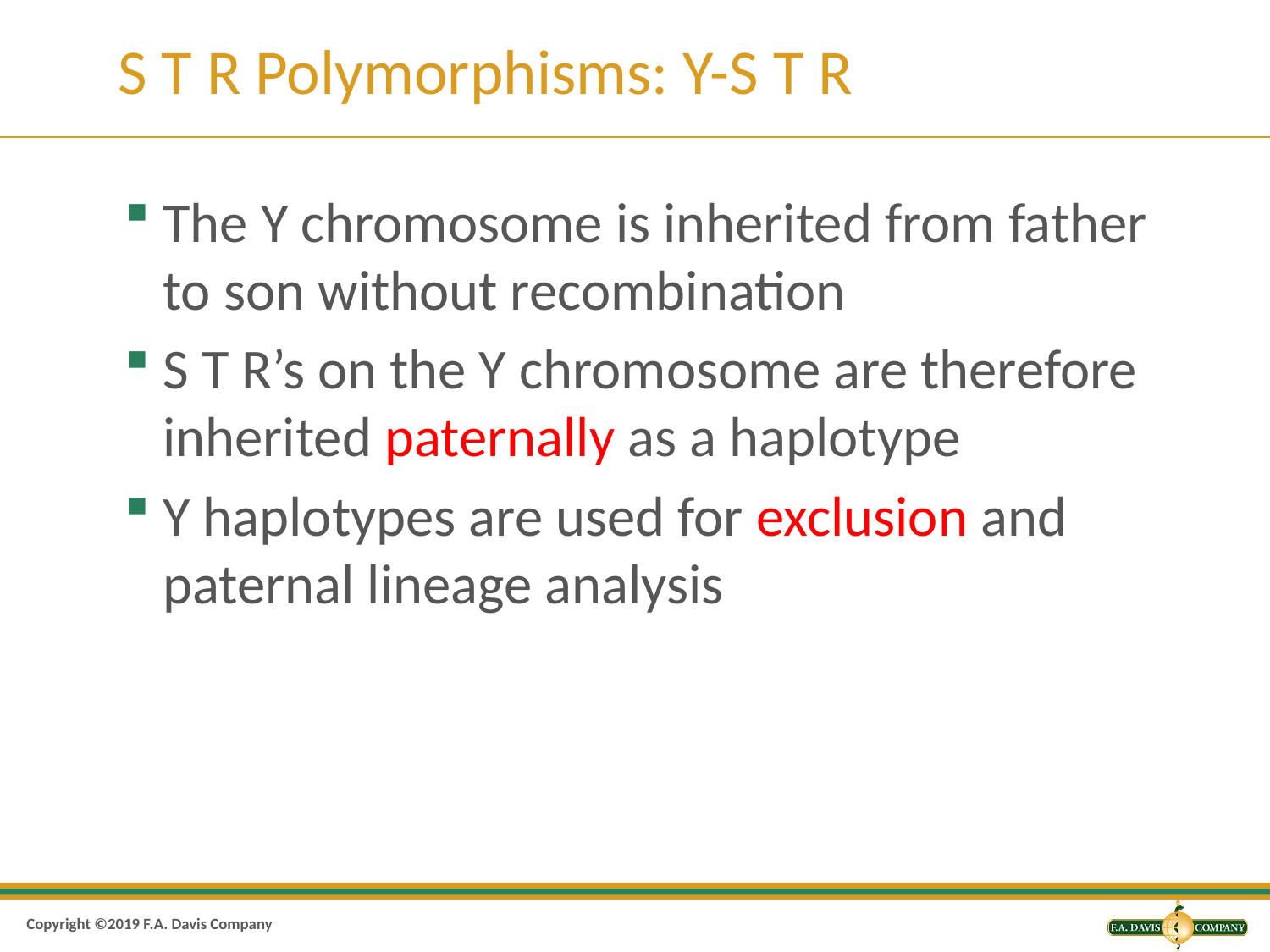

# S T R Polymorphisms: Y-S T R
The Y chromosome is inherited from father to son without recombination
S T R’s on the Y chromosome are therefore inherited paternally as a haplotype
Y haplotypes are used for exclusion and paternal lineage analysis